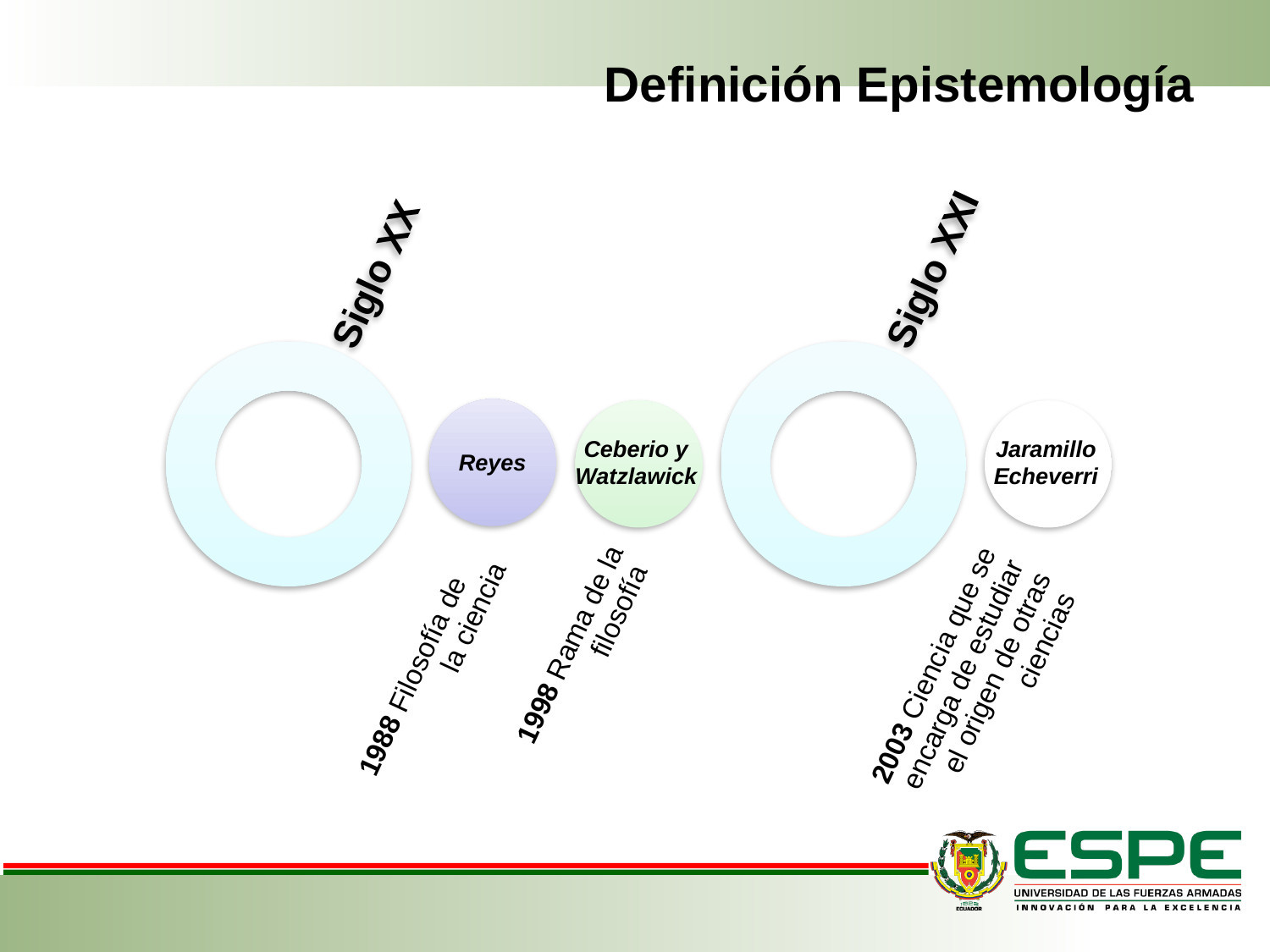

# Definición Epistemología
Siglo XX
Siglo XXI

Ceberio y Watzlawick

1998 Rama de la filosofía
Jaramillo Echeverri

2003 Ciencia que se encarga de estudiar el origen de otras ciencias
Reyes
1988 Filosofía de	 la ciencia